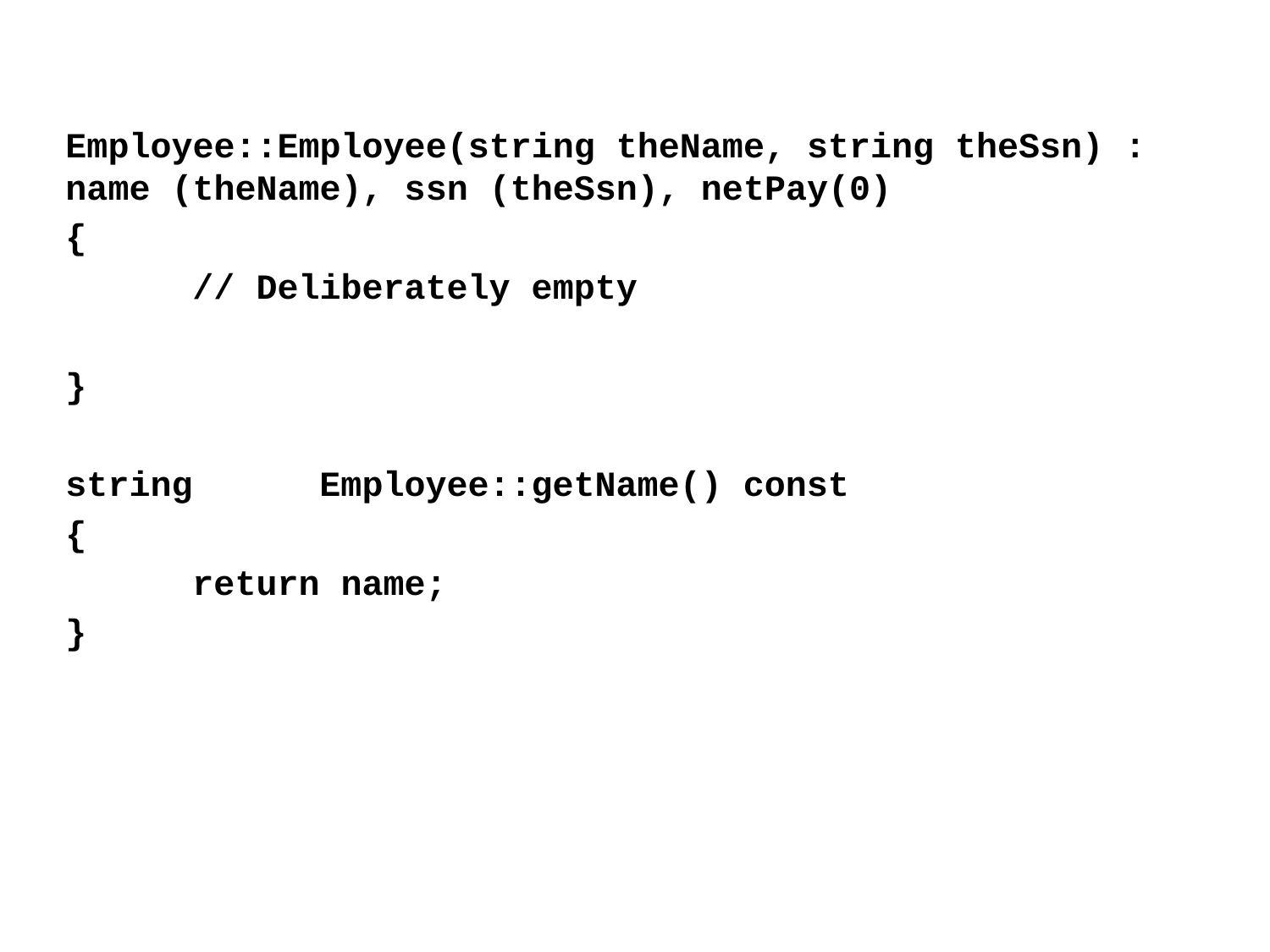

Employee::Employee(string theName, string theSsn) : name (theName), ssn (theSsn), netPay(0)
{
	// Deliberately empty

}

string	Employee::getName() const
{
	return name;
}